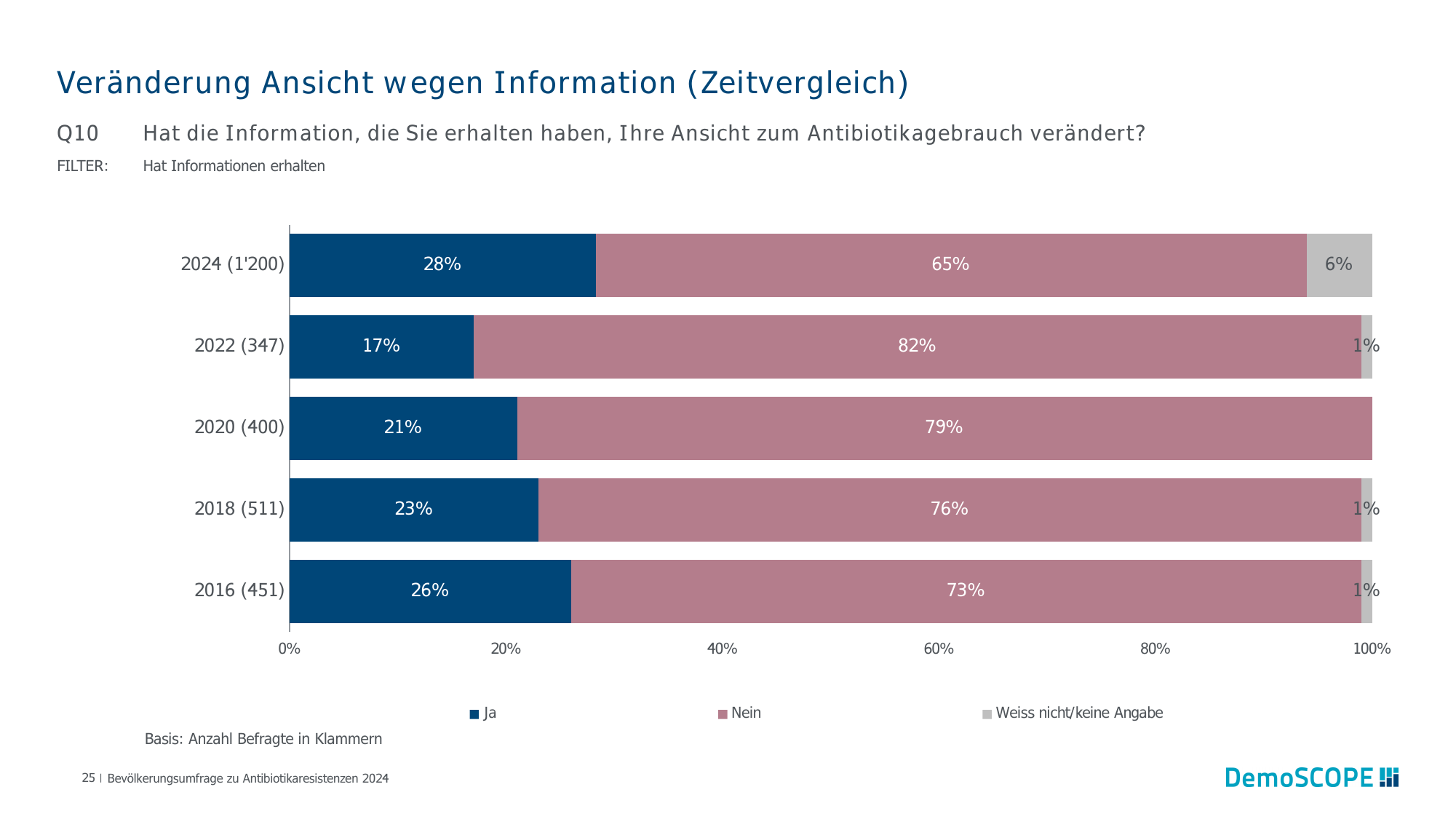

# Veränderung Ansicht wegen Information (Zeitvergleich)
Q10	Hat die Information, die Sie erhalten haben, Ihre Ansicht zum Antibiotikagebrauch verändert?
FILTER:	Hat Informationen erhalten

### Chart

| Category | Ja | Nein | Weiss nicht/keine Angabe |
|---|---|---|---|
| 2024 (1'200) | 0.28 | 0.65 | 0.06 |
| 2022 (347) | 0.17 | 0.82 | 0.01 |
| 2020 (400) | 0.21 | 0.79 | None |
| 2018 (511) | 0.23 | 0.76 | 0.01 |
| 2016 (451) | 0.26 | 0.73 | 0.01 |
Basis: Anzahl Befragte in Klammern
25 |
Bevölkerungsumfrage zu Antibiotikaresistenzen 2024